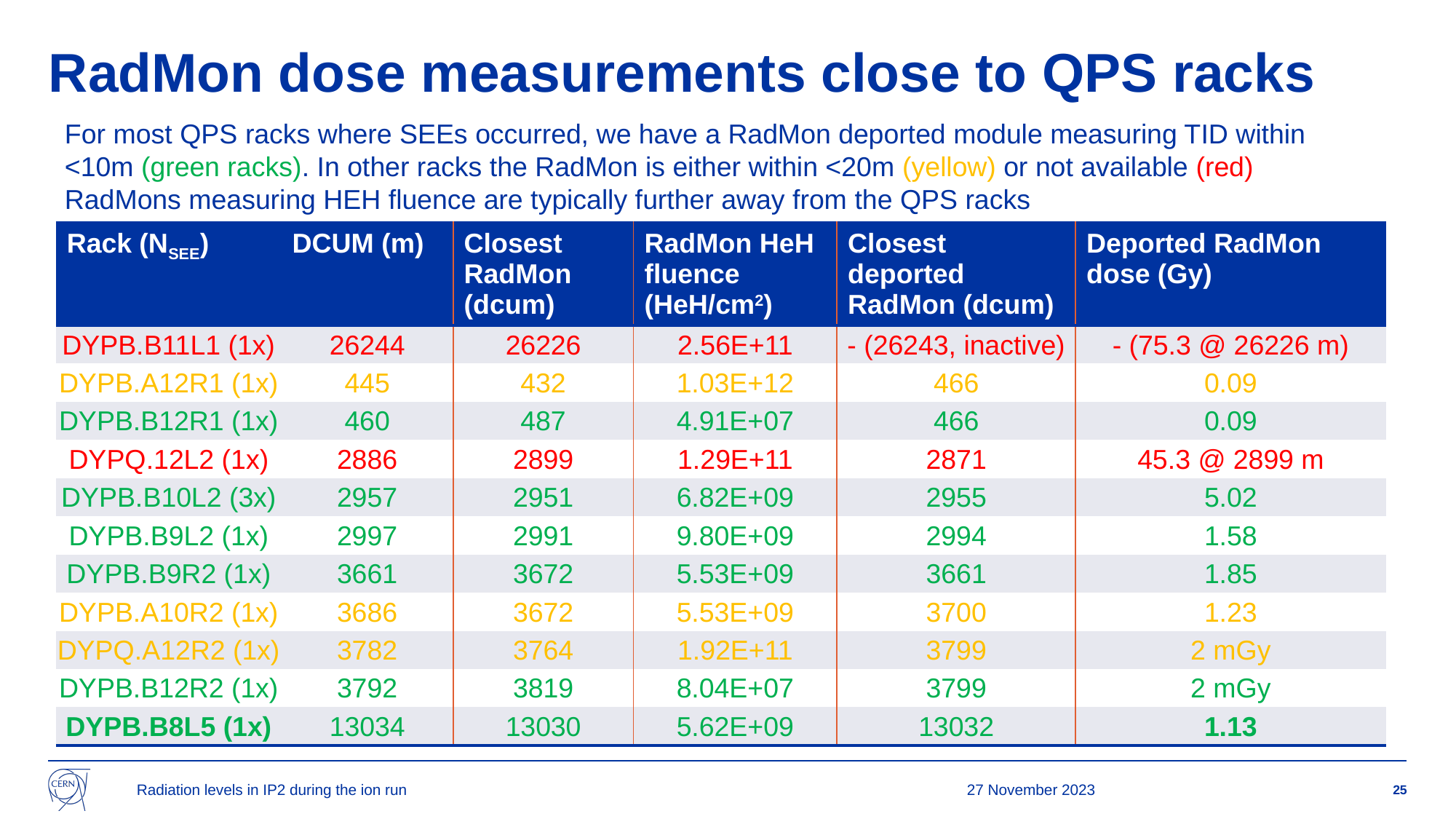

# RadMon dose measurements close to QPS racks
For most QPS racks where SEEs occurred, we have a RadMon deported module measuring TID within <10m (green racks). In other racks the RadMon is either within <20m (yellow) or not available (red)
RadMons measuring HEH fluence are typically further away from the QPS racks
| Rack (NSEE) | DCUM (m) | Closest RadMon (dcum) | RadMon HeH fluence (HeH/cm2) | Closest deported RadMon (dcum) | Deported RadMon dose (Gy) |
| --- | --- | --- | --- | --- | --- |
| DYPB.B11L1 (1x) | 26244 | 26226 | 2.56E+11 | - (26243, inactive) | - (75.3 @ 26226 m) |
| DYPB.A12R1 (1x) | 445 | 432 | 1.03E+12 | 466 | 0.09 |
| DYPB.B12R1 (1x) | 460 | 487 | 4.91E+07 | 466 | 0.09 |
| DYPQ.12L2 (1x) | 2886 | 2899 | 1.29E+11 | 2871 | 45.3 @ 2899 m |
| DYPB.B10L2 (3x) | 2957 | 2951 | 6.82E+09 | 2955 | 5.02 |
| DYPB.B9L2 (1x) | 2997 | 2991 | 9.80E+09 | 2994 | 1.58 |
| DYPB.B9R2 (1x) | 3661 | 3672 | 5.53E+09 | 3661 | 1.85 |
| DYPB.A10R2 (1x) | 3686 | 3672 | 5.53E+09 | 3700 | 1.23 |
| DYPQ.A12R2 (1x) | 3782 | 3764 | 1.92E+11 | 3799 | 2 mGy |
| DYPB.B12R2 (1x) | 3792 | 3819 | 8.04E+07 | 3799 | 2 mGy |
| DYPB.B8L5 (1x) | 13034 | 13030 | 5.62E+09 | 13032 | 1.13 |
Radiation levels in IP2 during the ion run
27 November 2023
25